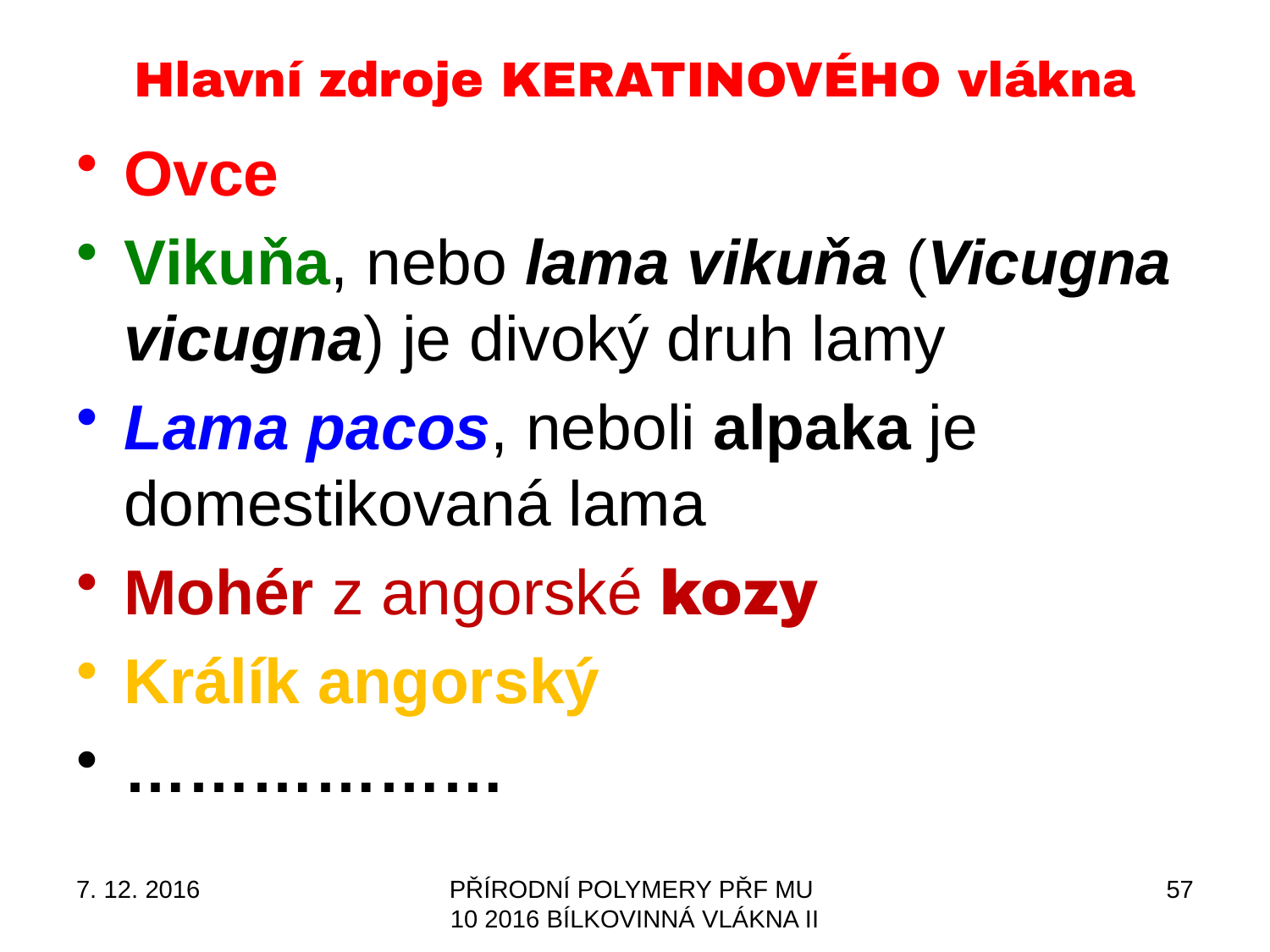

# Hlavní zdroje KERATINOVÉHO vlákna
Ovce
Vikuňa, nebo lama vikuňa (Vicugna vicugna) je divoký druh lamy
Lama pacos, neboli alpaka je domestikovaná lama
Mohér z angorské kozy
Králík angorský
………………
7. 12. 2016
PŘÍRODNÍ POLYMERY PŘF MU  10 2016 BÍLKOVINNÁ VLÁKNA II
57